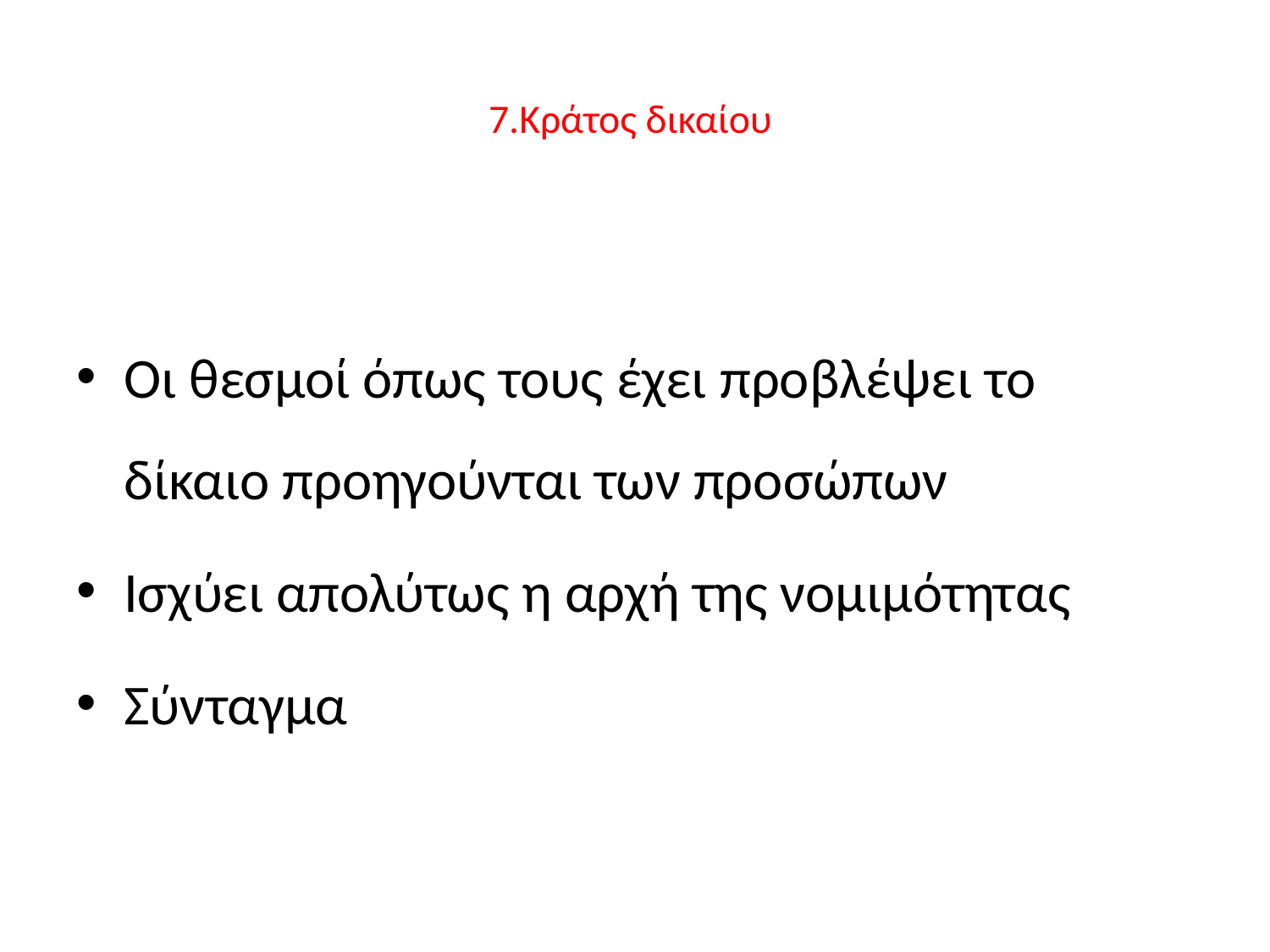

# 7.Κράτος δικαίου

Οι θεσμοί όπως τους έχει προβλέψει το δίκαιο προηγούνται των προσώπων
Ισχύει απολύτως η αρχή της νομιμότητας
Σύνταγμα